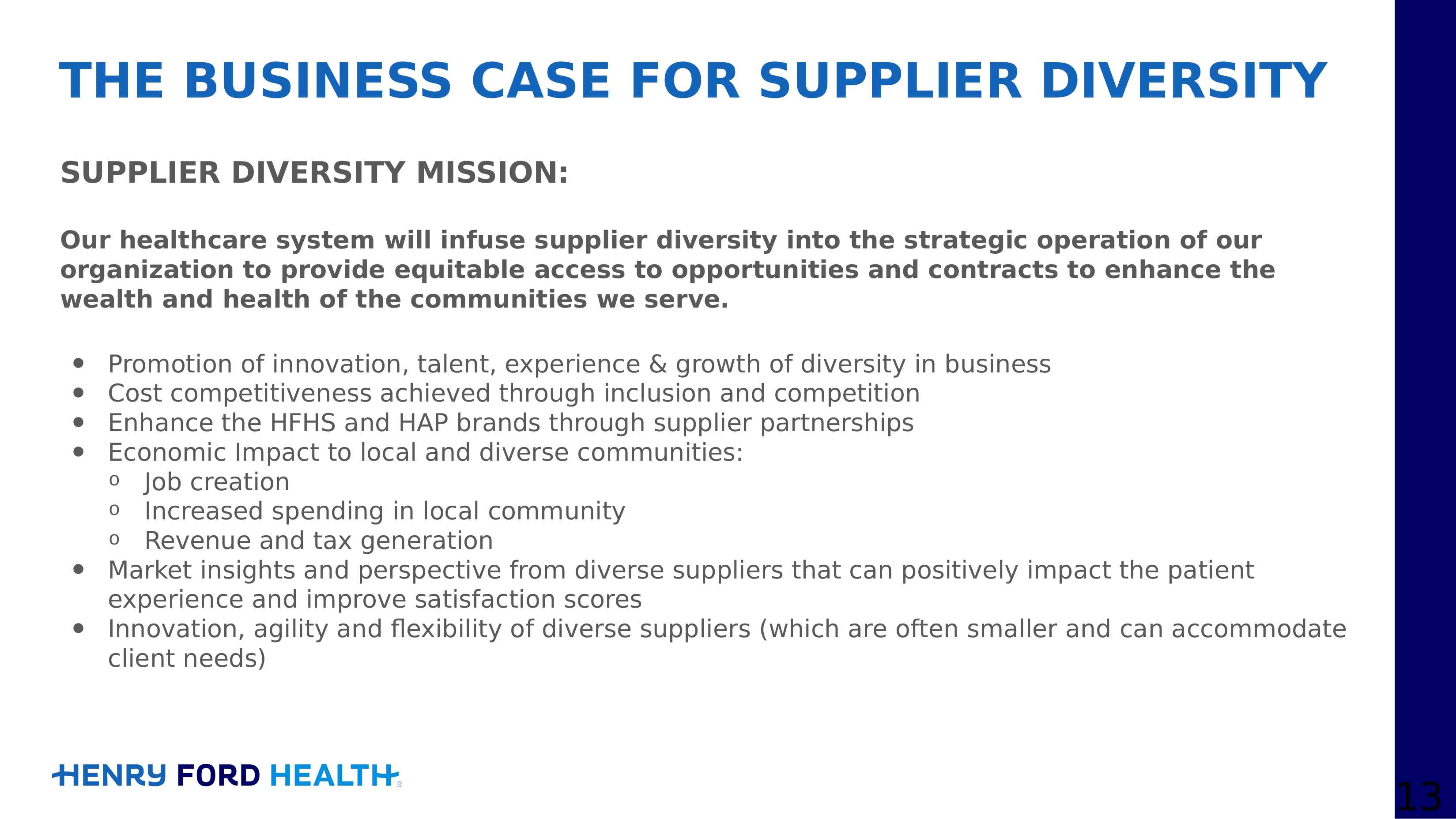

# THE BUSINESS CASE FOR SUPPLIER DIVERSITY
SUPPLIER DIVERSITY MISSION:

Our healthcare system will infuse supplier diversity into the strategic operation of our organization to provide equitable access to opportunities and contracts to enhance the wealth and health of the communities we serve.

Promotion of innovation, talent, experience & growth of diversity in business
Cost competitiveness achieved through inclusion and competition
Enhance the HFHS and HAP brands through supplier partnerships
Economic Impact to local and diverse communities:
Job creation
Increased spending in local community
Revenue and tax generation
Market insights and perspective from diverse suppliers that can positively impact the patient experience and improve satisfaction scores
Innovation, agility and flexibility of diverse suppliers (which are often smaller and can accommodate client needs)

13